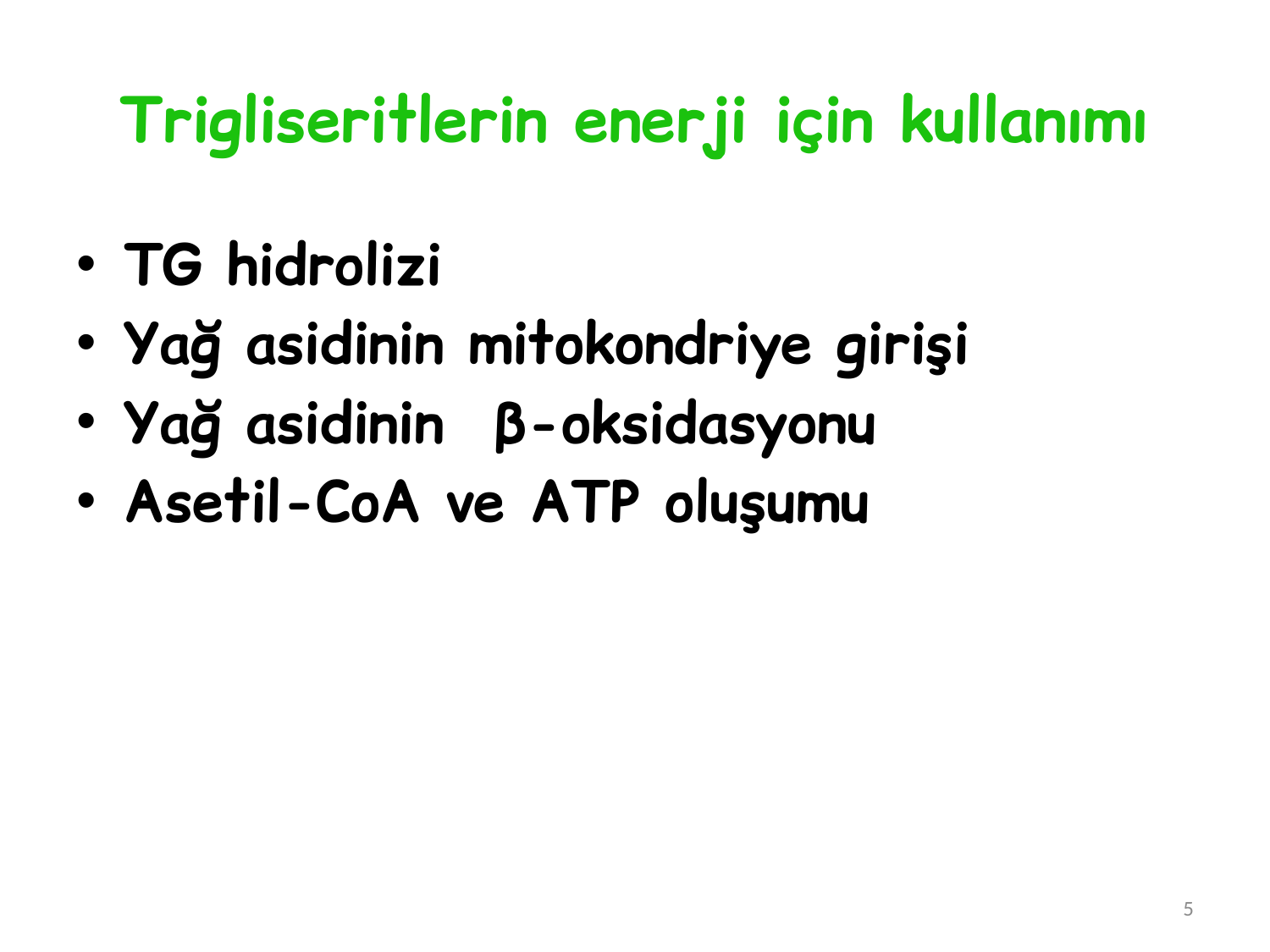

# Trigliseritlerin enerji için kullanımı
TG hidrolizi
Yağ asidinin mitokondriye girişi
Yağ asidinin  β-oksidasyonu
Asetil-CoA ve ATP oluşumu
5